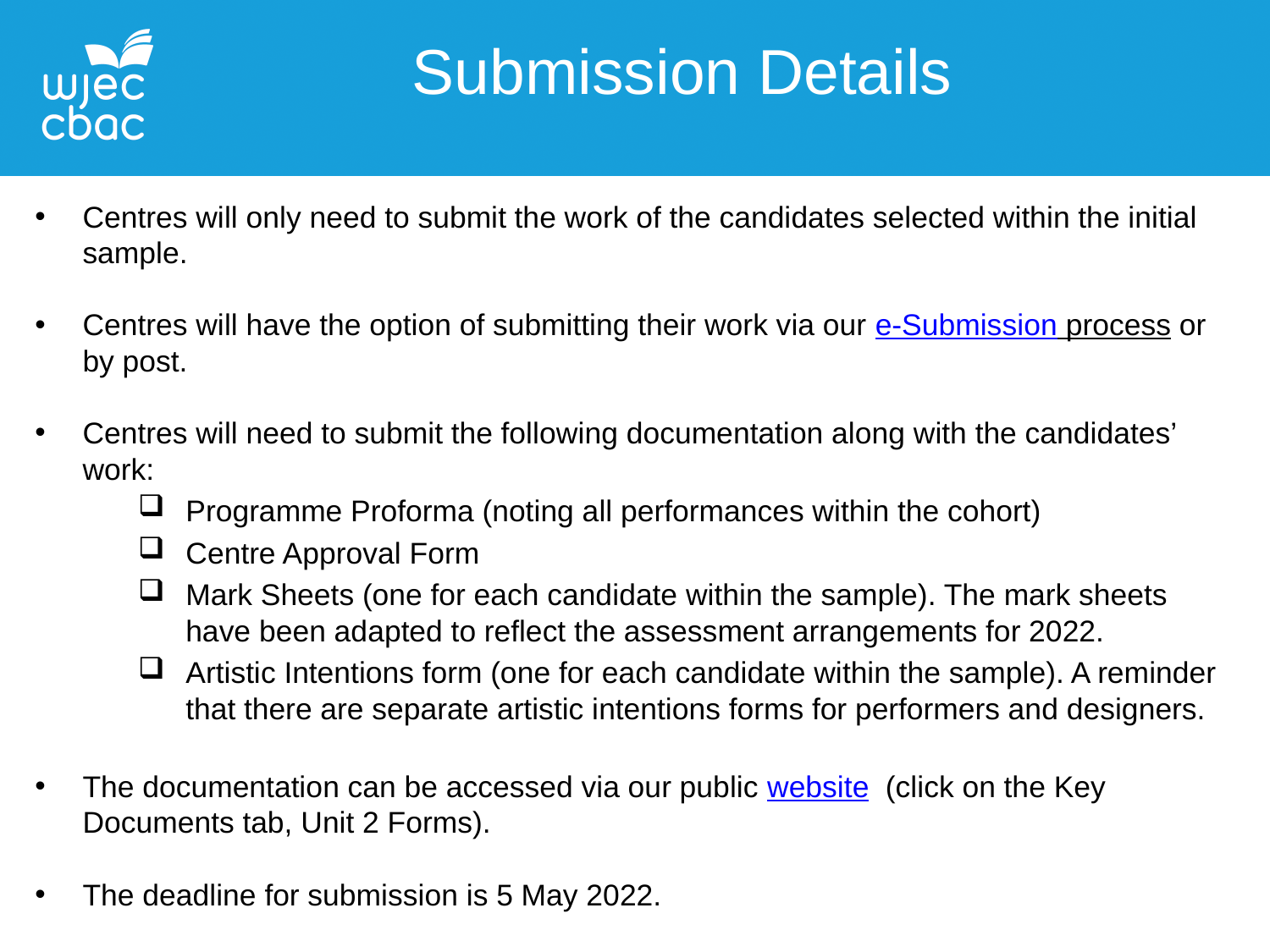

Submission Details
Centres will only need to submit the work of the candidates selected within the initial sample.

Centres will have the option of submitting their work via our e-Submission process or by post.

Centres will need to submit the following documentation along with the candidates’ work:
Programme Proforma (noting all performances within the cohort)
Centre Approval Form
Mark Sheets (one for each candidate within the sample). The mark sheets have been adapted to reflect the assessment arrangements for 2022.
Artistic Intentions form (one for each candidate within the sample). A reminder that there are separate artistic intentions forms for performers and designers.

The documentation can be accessed via our public website  (click on the Key Documents tab, Unit 2 Forms).

The deadline for submission is 5 May 2022.